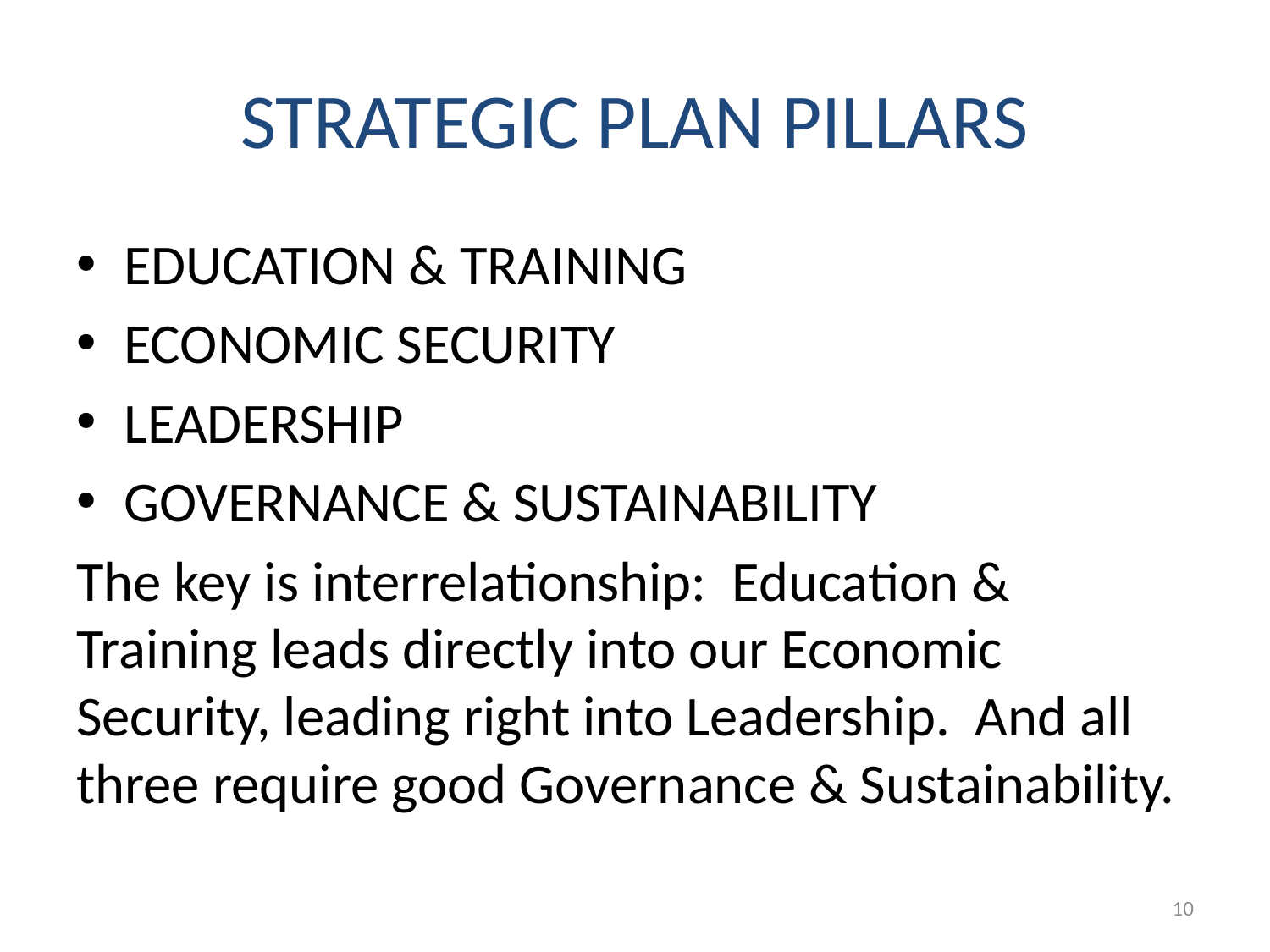

# STRATEGIC PLAN PILLARS
EDUCATION & TRAINING
ECONOMIC SECURITY
LEADERSHIP
GOVERNANCE & SUSTAINABILITY
The key is interrelationship:  Education & Training leads directly into our Economic Security, leading right into Leadership.  And all three require good Governance & Sustainability.
10